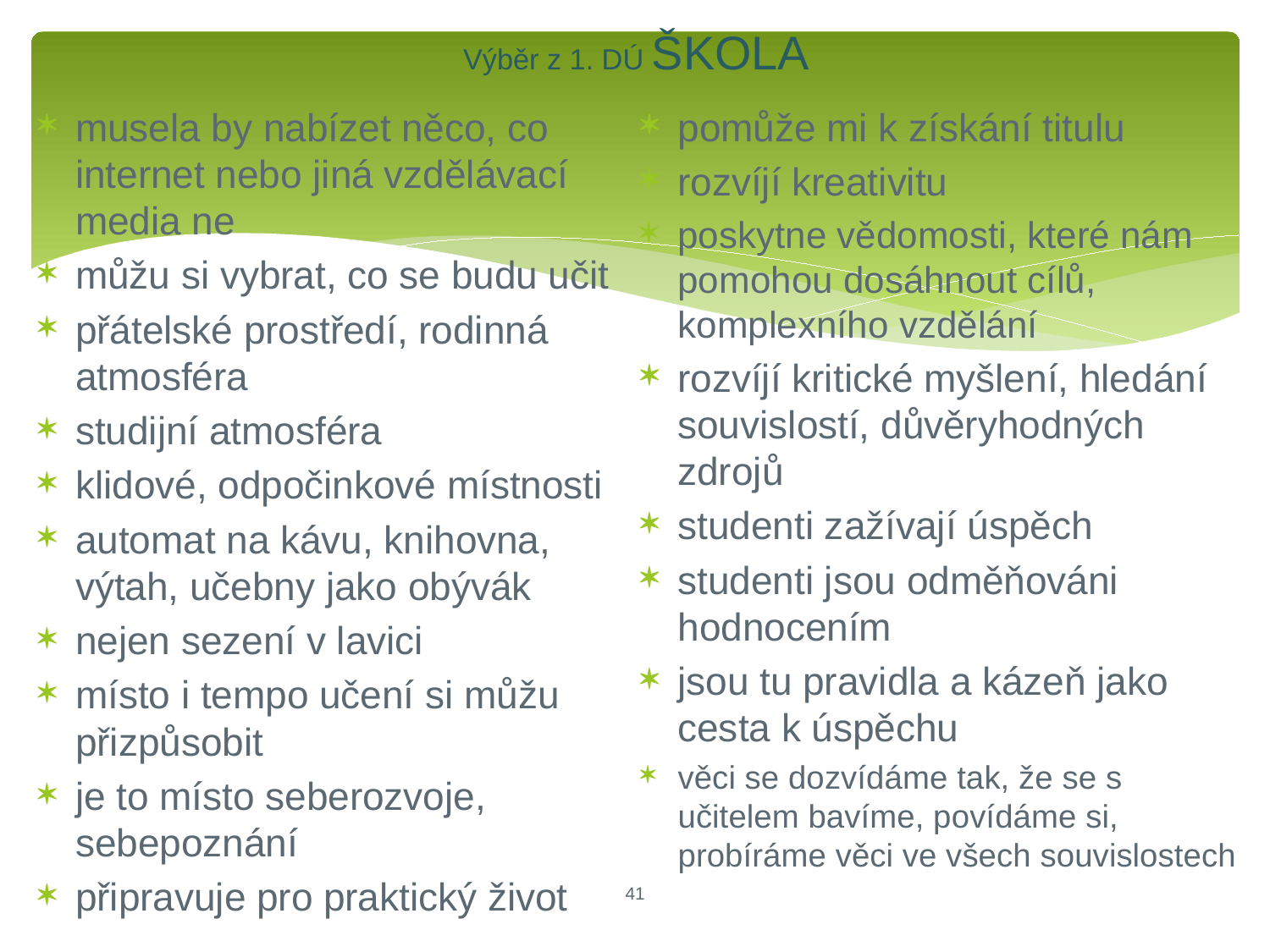

# Výběr z 1. DÚ ŠKOLA
musela by nabízet něco, co internet nebo jiná vzdělávací media ne
můžu si vybrat, co se budu učit
přátelské prostředí, rodinná atmosféra
studijní atmosféra
klidové, odpočinkové místnosti
automat na kávu, knihovna, výtah, učebny jako obývák
nejen sezení v lavici
místo i tempo učení si můžu přizpůsobit
je to místo seberozvoje, sebepoznání
připravuje pro praktický život
pomůže mi k získání titulu
rozvíjí kreativitu
poskytne vědomosti, které nám pomohou dosáhnout cílů, komplexního vzdělání
rozvíjí kritické myšlení, hledání souvislostí, důvěryhodných zdrojů
studenti zažívají úspěch
studenti jsou odměňováni hodnocením
jsou tu pravidla a kázeň jako cesta k úspěchu
věci se dozvídáme tak, že se s učitelem bavíme, povídáme si, probíráme věci ve všech souvislostech
41